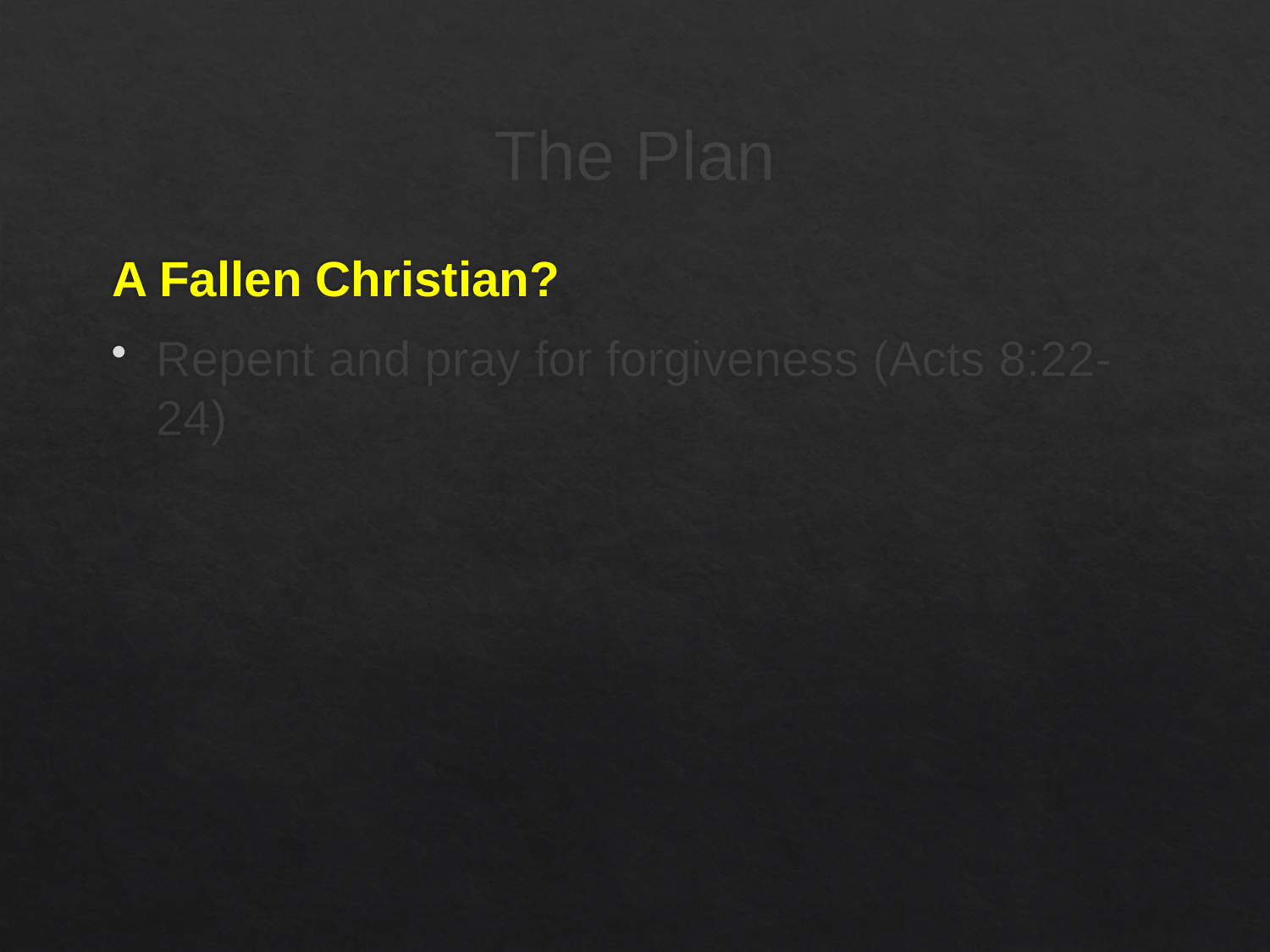

# The Plan
A Fallen Christian?
Repent and pray for forgiveness (Acts 8:22-24)